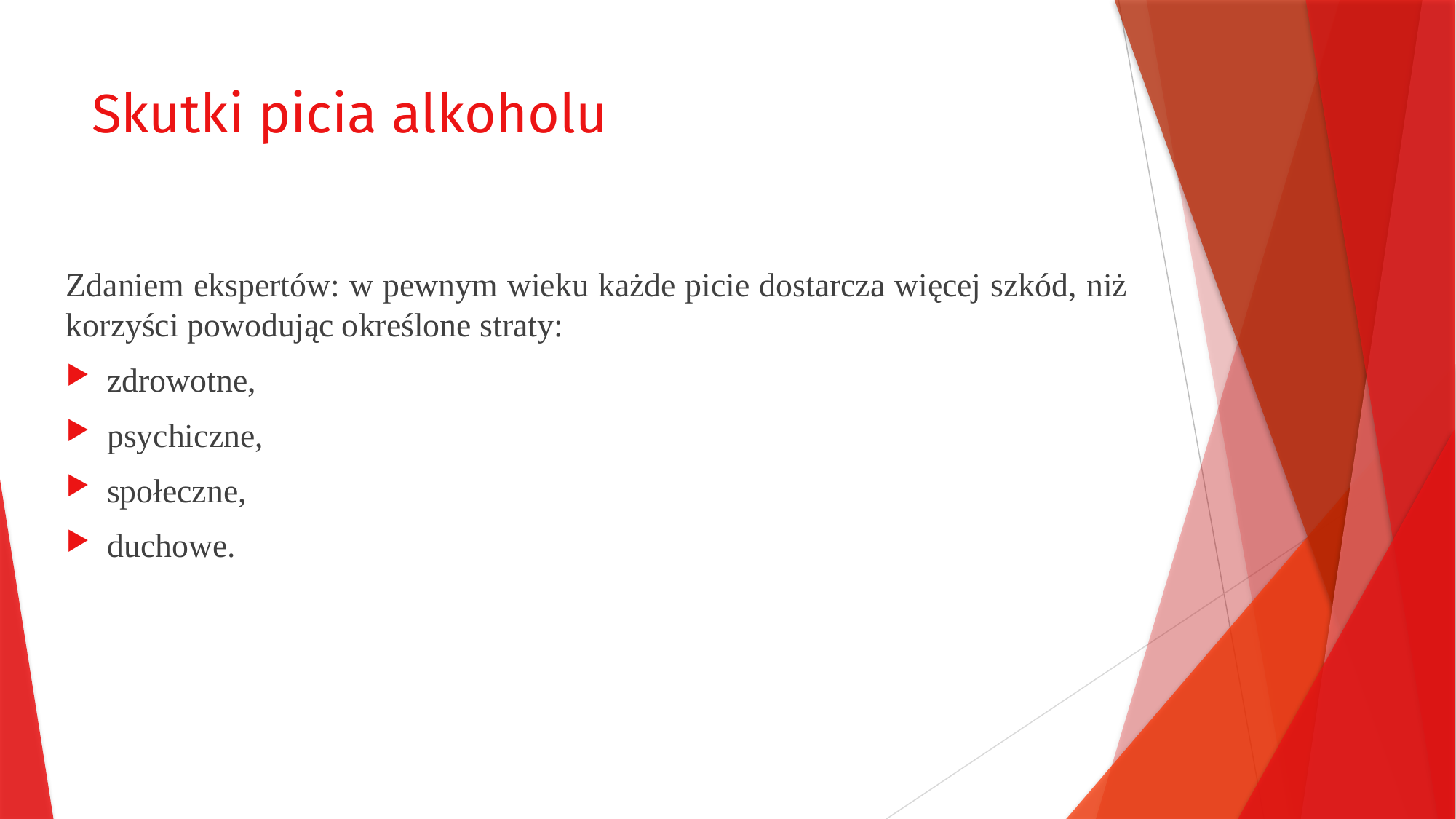

# Skutki picia alkoholu
Zdaniem ekspertów: w pewnym wieku każde picie dostarcza więcej szkód, niż korzyści powodując określone straty:
zdrowotne,
psychiczne,
społeczne,
duchowe.